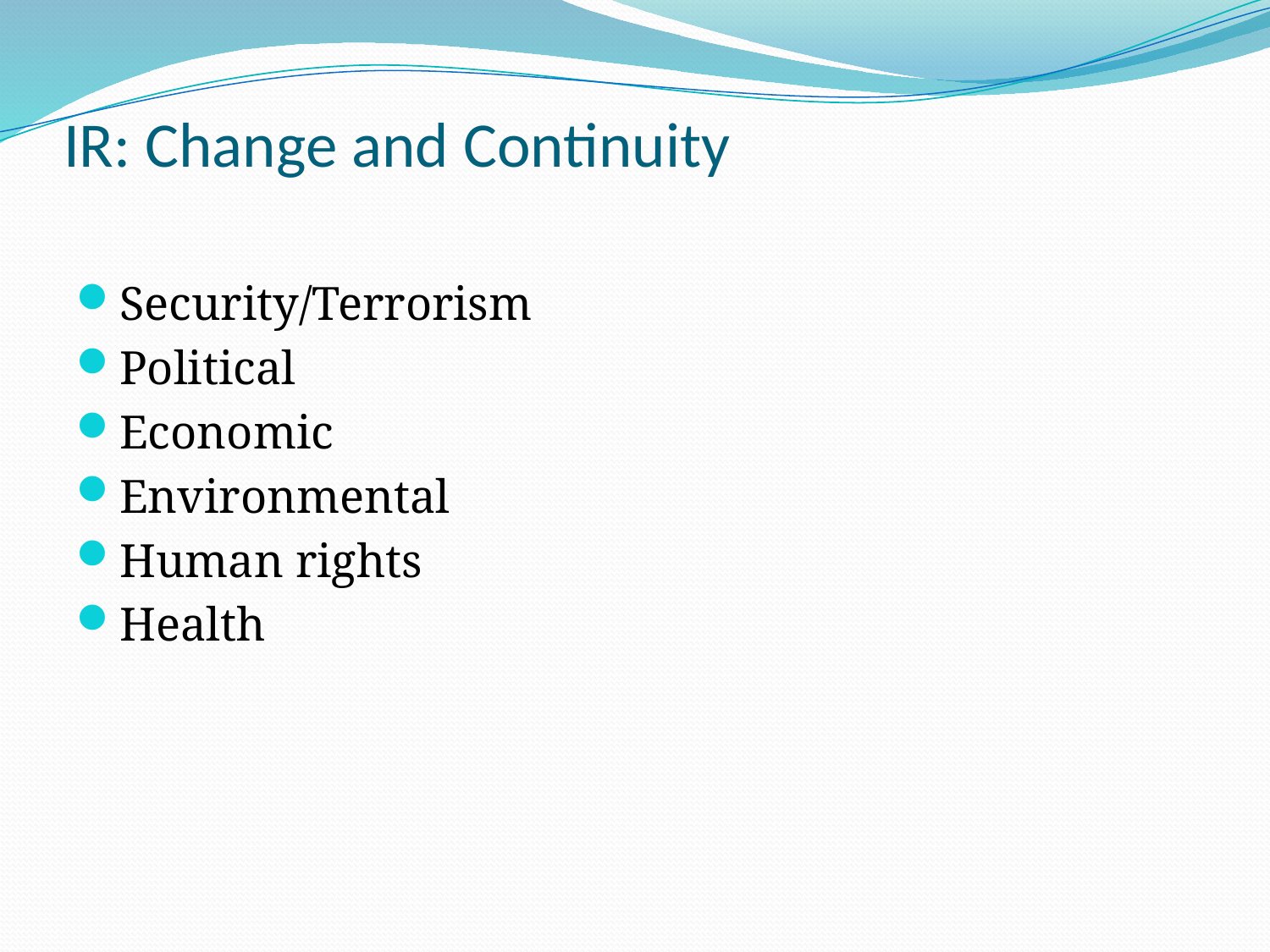

# IR: Change and Continuity
Security/Terrorism
Political
Economic
Environmental
Human rights
Health